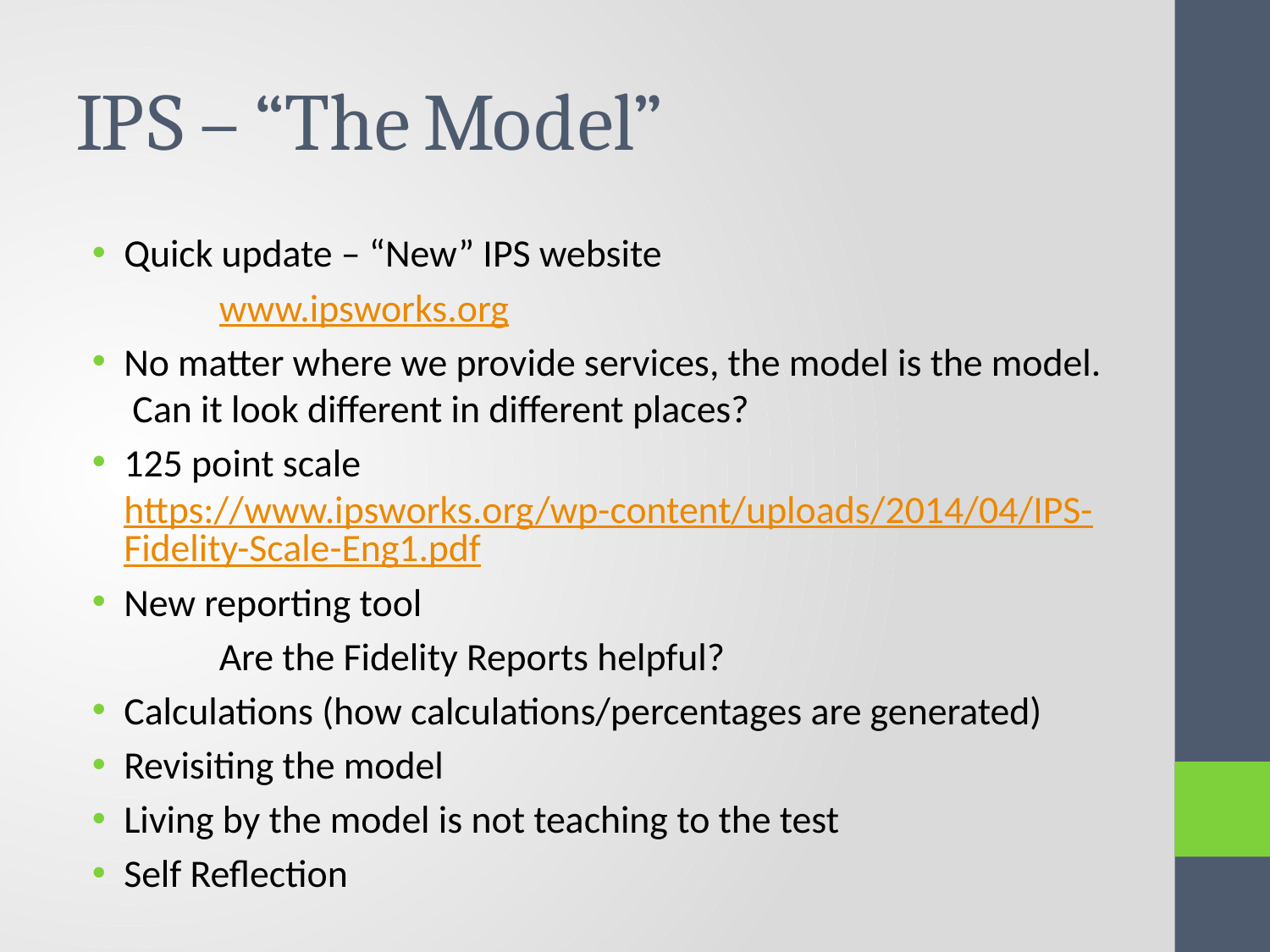

# IPS – “The Model”
Quick update – “New” IPS website
	www.ipsworks.org
No matter where we provide services, the model is the model.  Can it look different in different places?
125 point scale   https://www.ipsworks.org/wp-content/uploads/2014/04/IPS-Fidelity-Scale-Eng1.pdf
New reporting tool
	Are the Fidelity Reports helpful?
Calculations (how calculations/percentages are generated)
Revisiting the model
Living by the model is not teaching to the test
Self Reflection